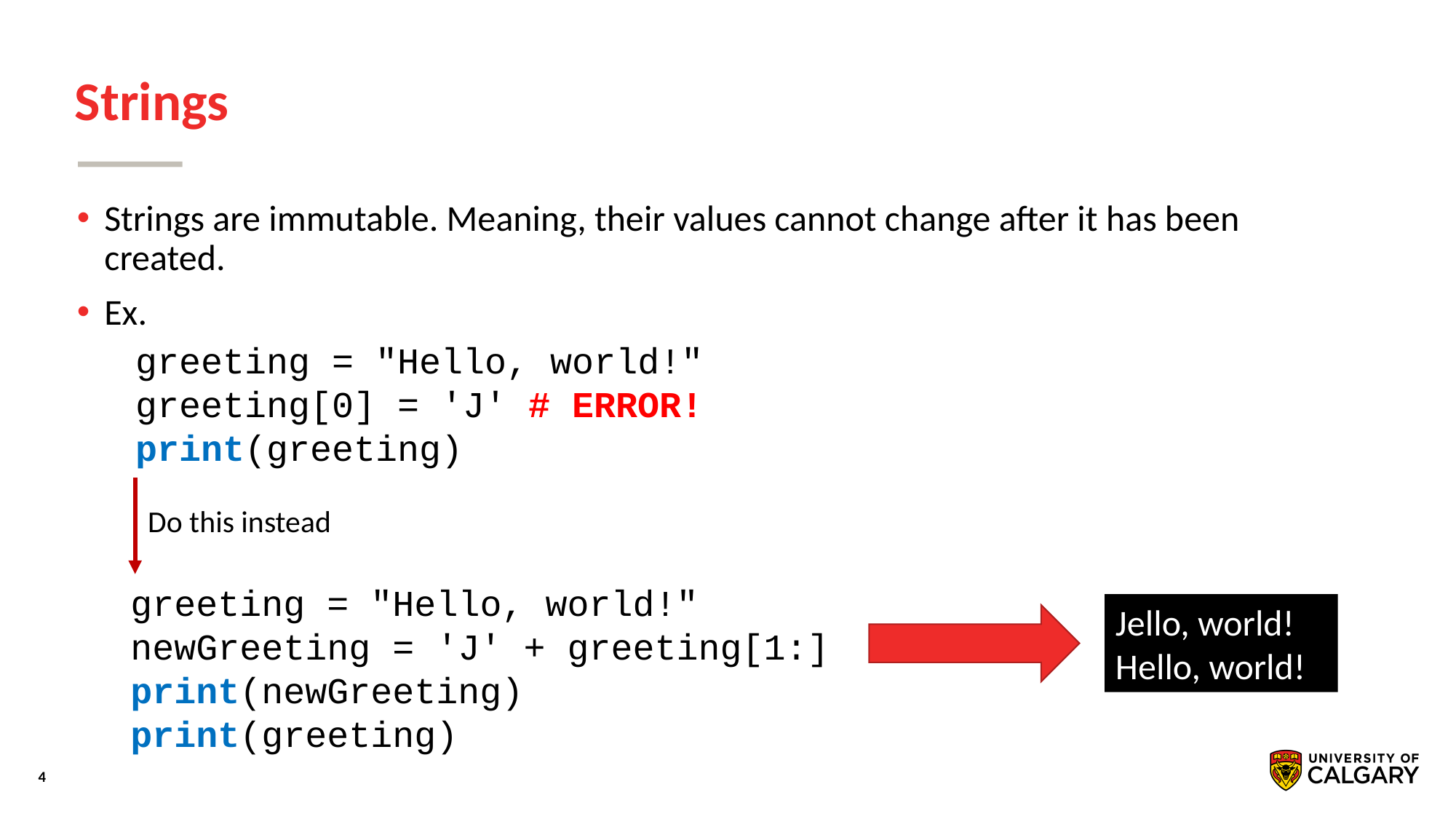

# Strings
Strings are immutable. Meaning, their values cannot change after it has been created.
Ex.
greeting = "Hello, world!"
greeting[0] = 'J' # ERROR!
print(greeting)
Do this instead
greeting = "Hello, world!"
newGreeting = 'J' + greeting[1:]
print(newGreeting)
print(greeting)
Jello, world!
Hello, world!